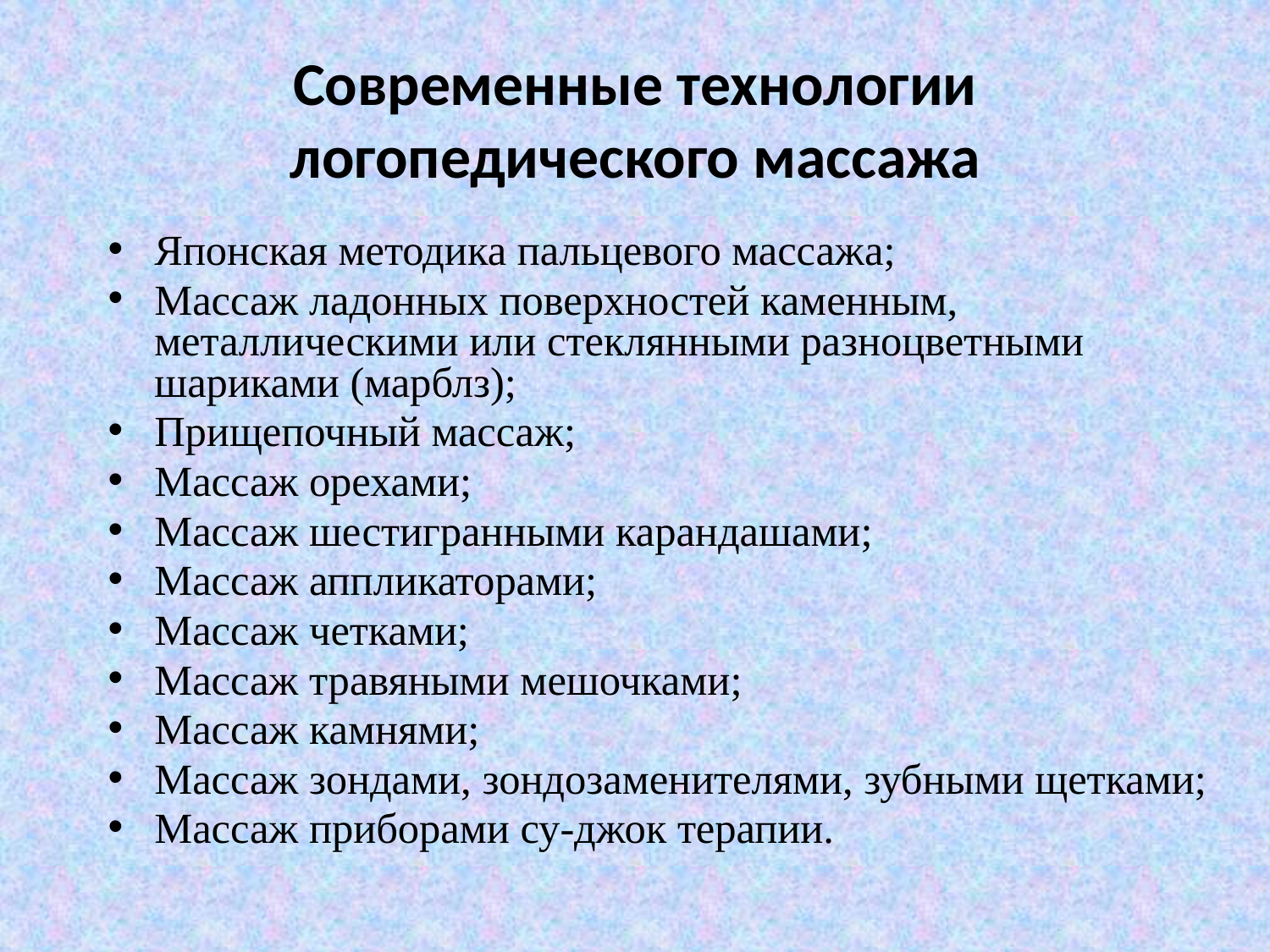

# Современные технологии логопедического массажа
Японская методика пальцевого массажа;
Массаж ладонных поверхностей каменным, металлическими или стеклянными разноцветными шариками (марблз);
Прищепочный массаж;
Массаж орехами;
Массаж шестигранными карандашами;
Массаж аппликаторами;
Массаж четками;
Массаж травяными мешочками;
Массаж камнями;
Массаж зондами, зондозаменителями, зубными щетками;
Массаж приборами су-джок терапии.